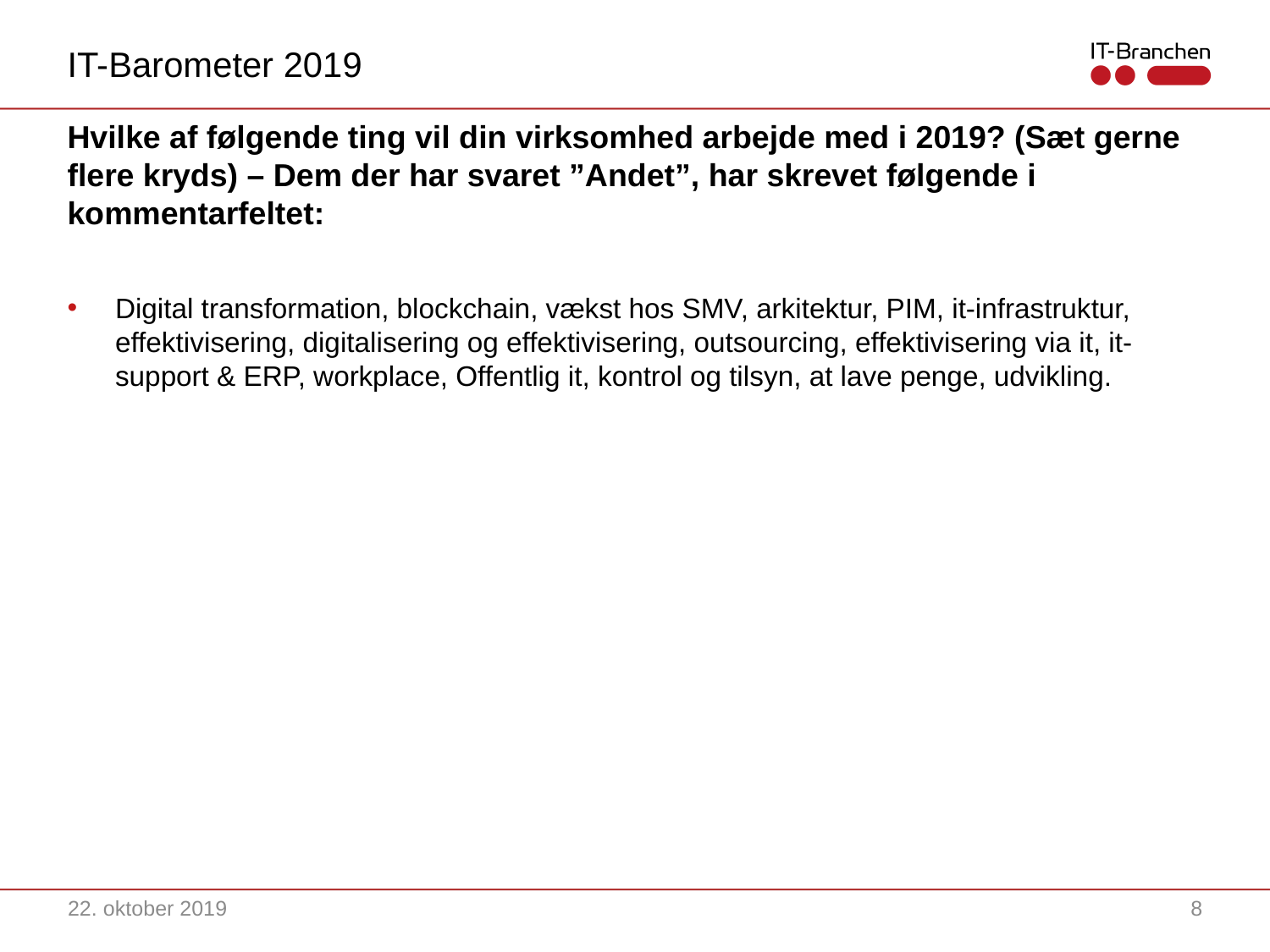

IT-Barometer 2019
# Hvilke af følgende ting vil din virksomhed arbejde med i 2019? (Sæt gerne flere kryds) – Dem der har svaret ”Andet”, har skrevet følgende i kommentarfeltet:
Digital transformation, blockchain, vækst hos SMV, arkitektur, PIM, it-infrastruktur, effektivisering, digitalisering og effektivisering, outsourcing, effektivisering via it, it-support & ERP, workplace, Offentlig it, kontrol og tilsyn, at lave penge, udvikling.
22. oktober 2019
8